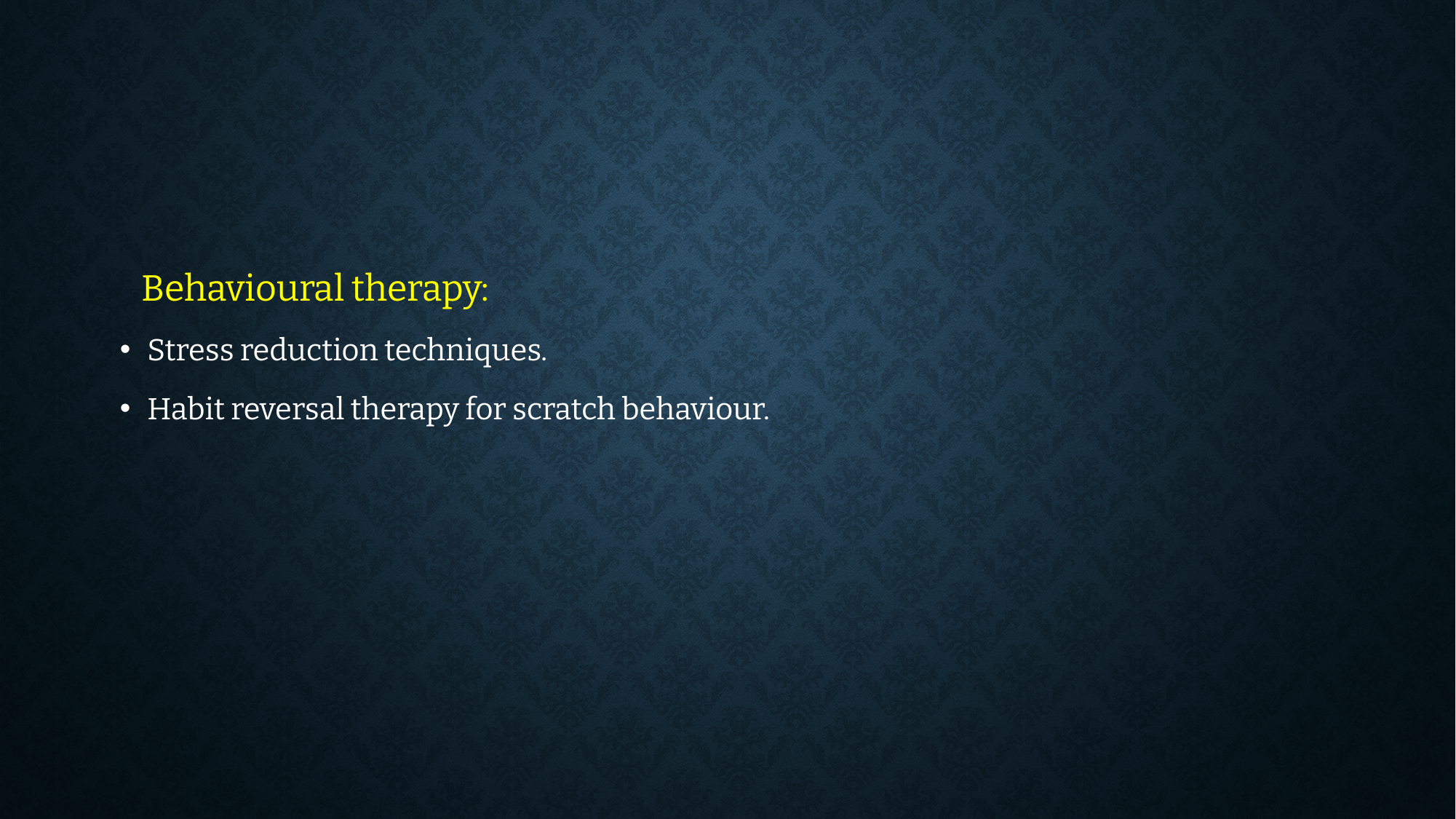

#
   Behavioural therapy:
Stress reduction techniques.
Habit reversal therapy for scratch behaviour.